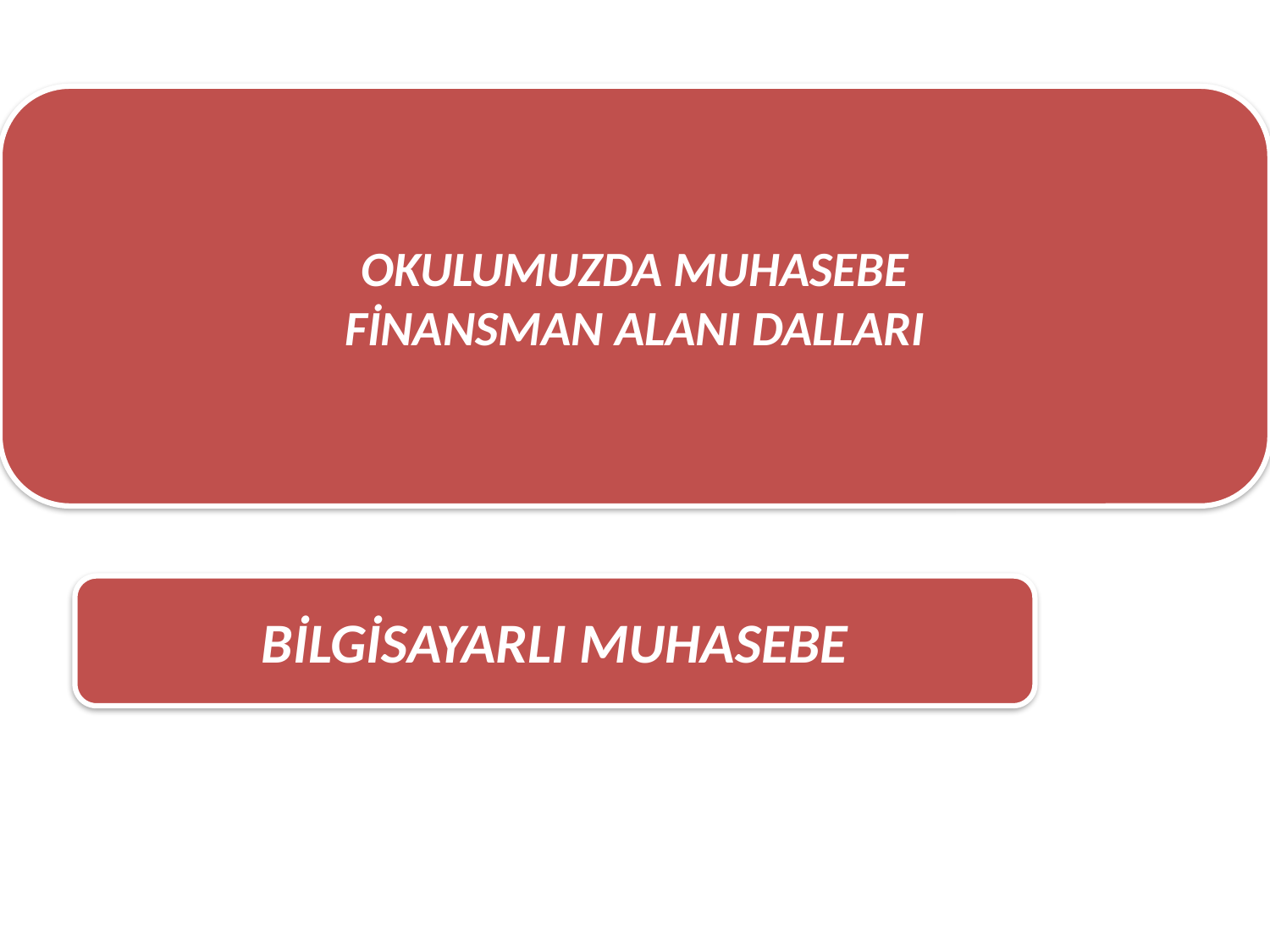

OKULUMUZDA MUHASEBE
FİNANSMAN ALANI DALLARI
BİLGİSAYARLI MUHASEBE